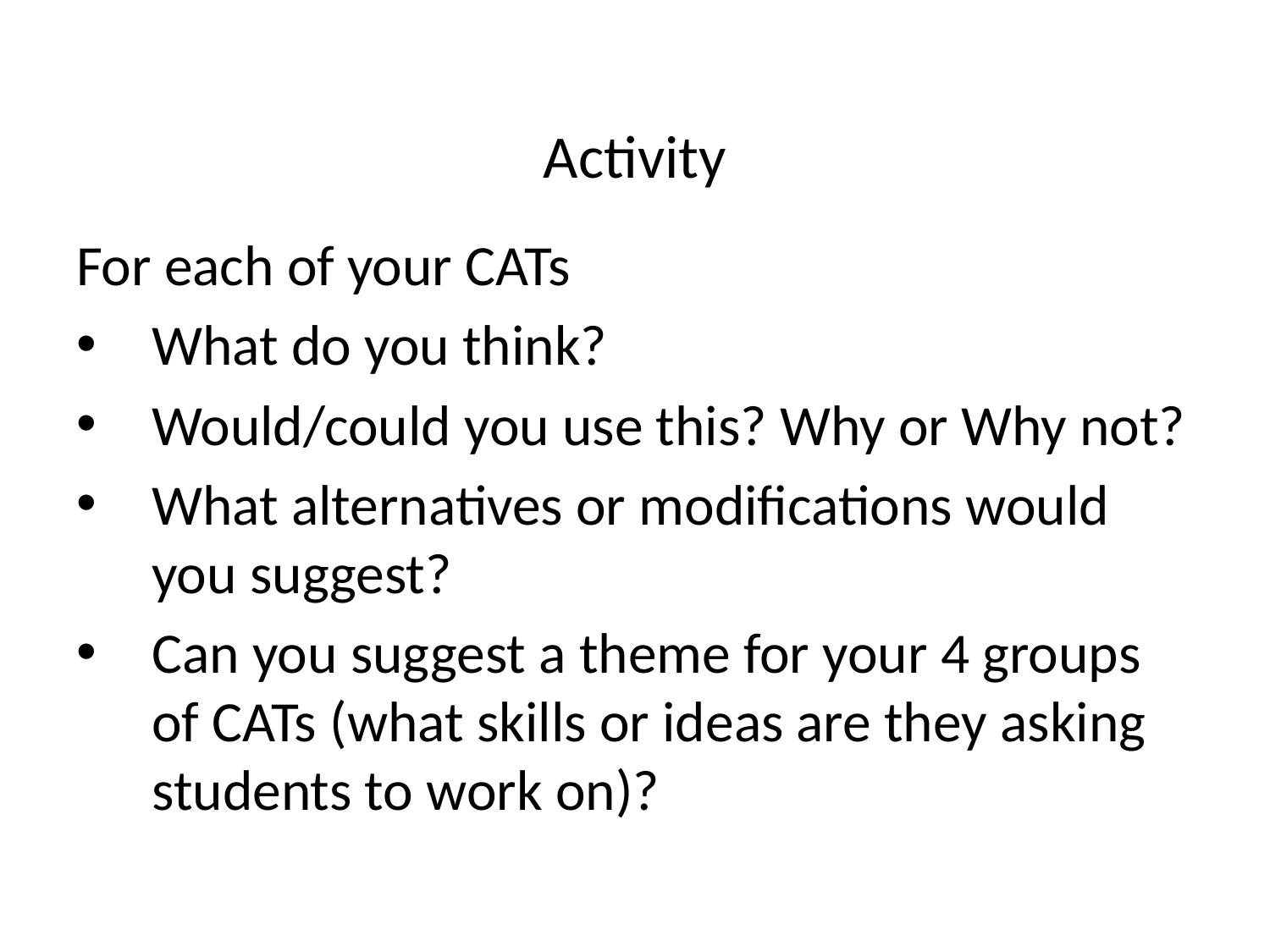

# Activity

For each of your CATs
What do you think?
Would/could you use this? Why or Why not?
What alternatives or modifications would you suggest?
Can you suggest a theme for your 4 groups of CATs (what skills or ideas are they asking students to work on)?